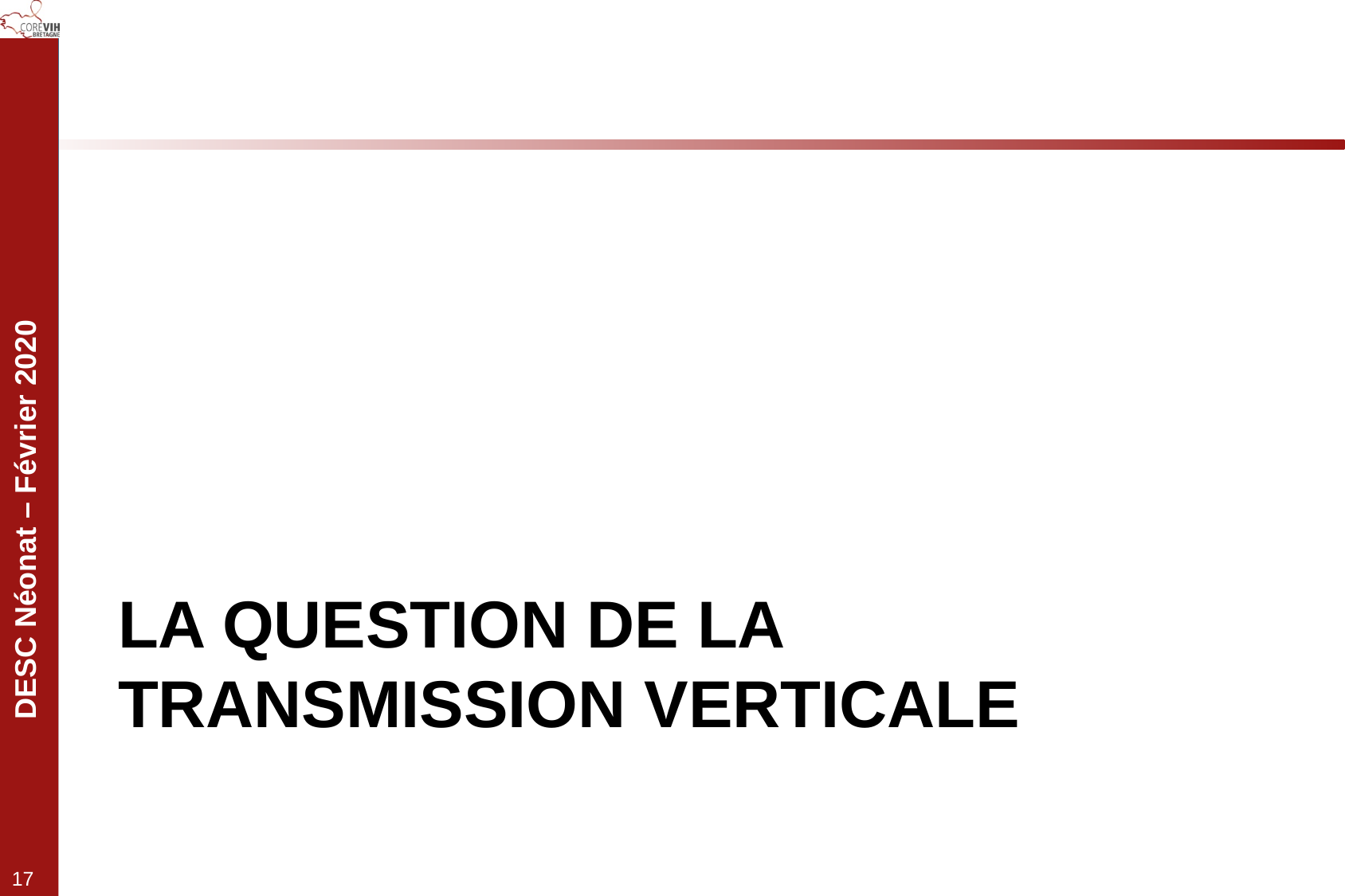

# La question de la transmission verticale